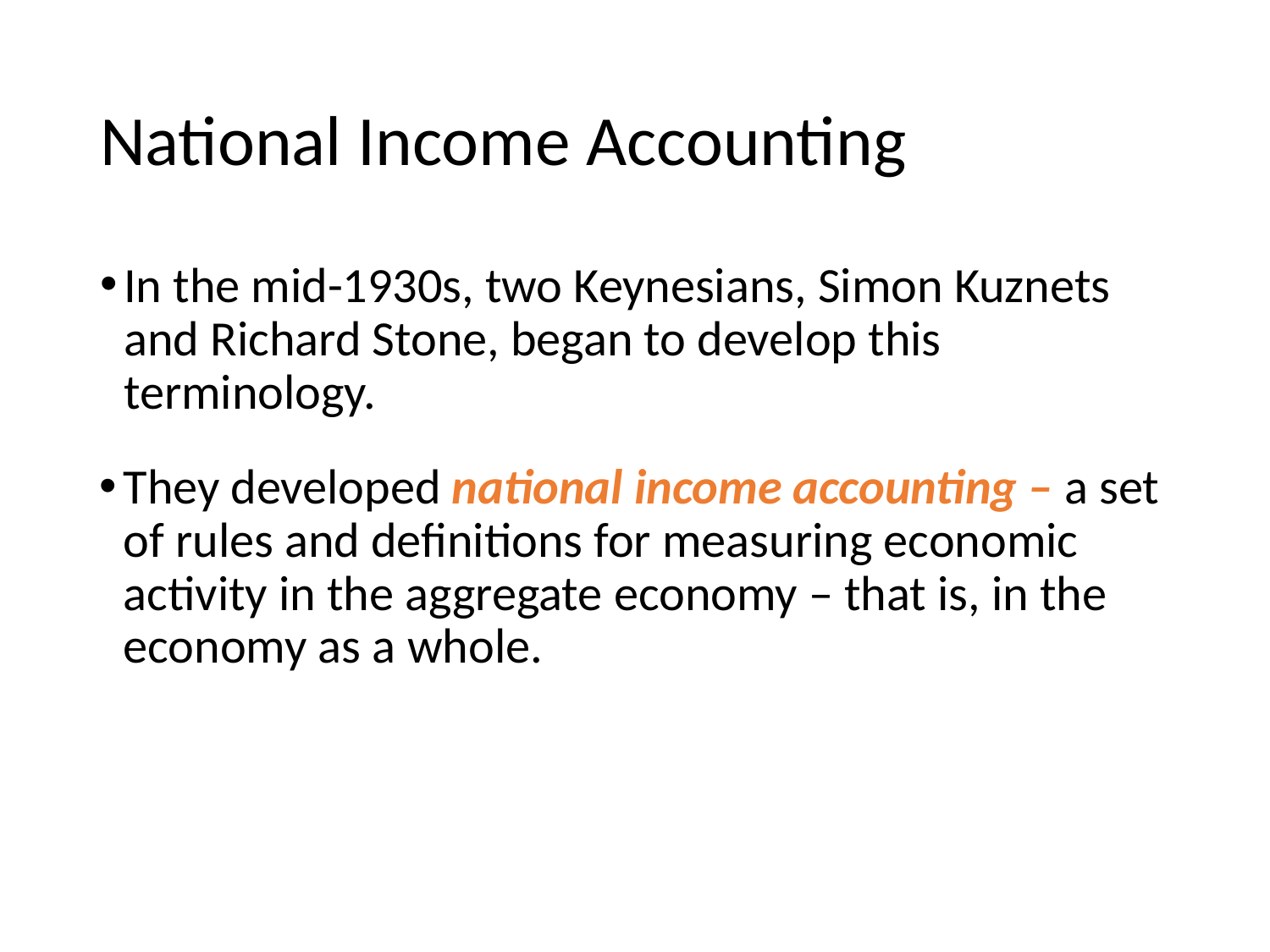

# National Income Accounting
In the mid-1930s, two Keynesians, Simon Kuznets and Richard Stone, began to develop this terminology.
They developed national income accounting – a set of rules and definitions for measuring economic activity in the aggregate economy – that is, in the economy as a whole.